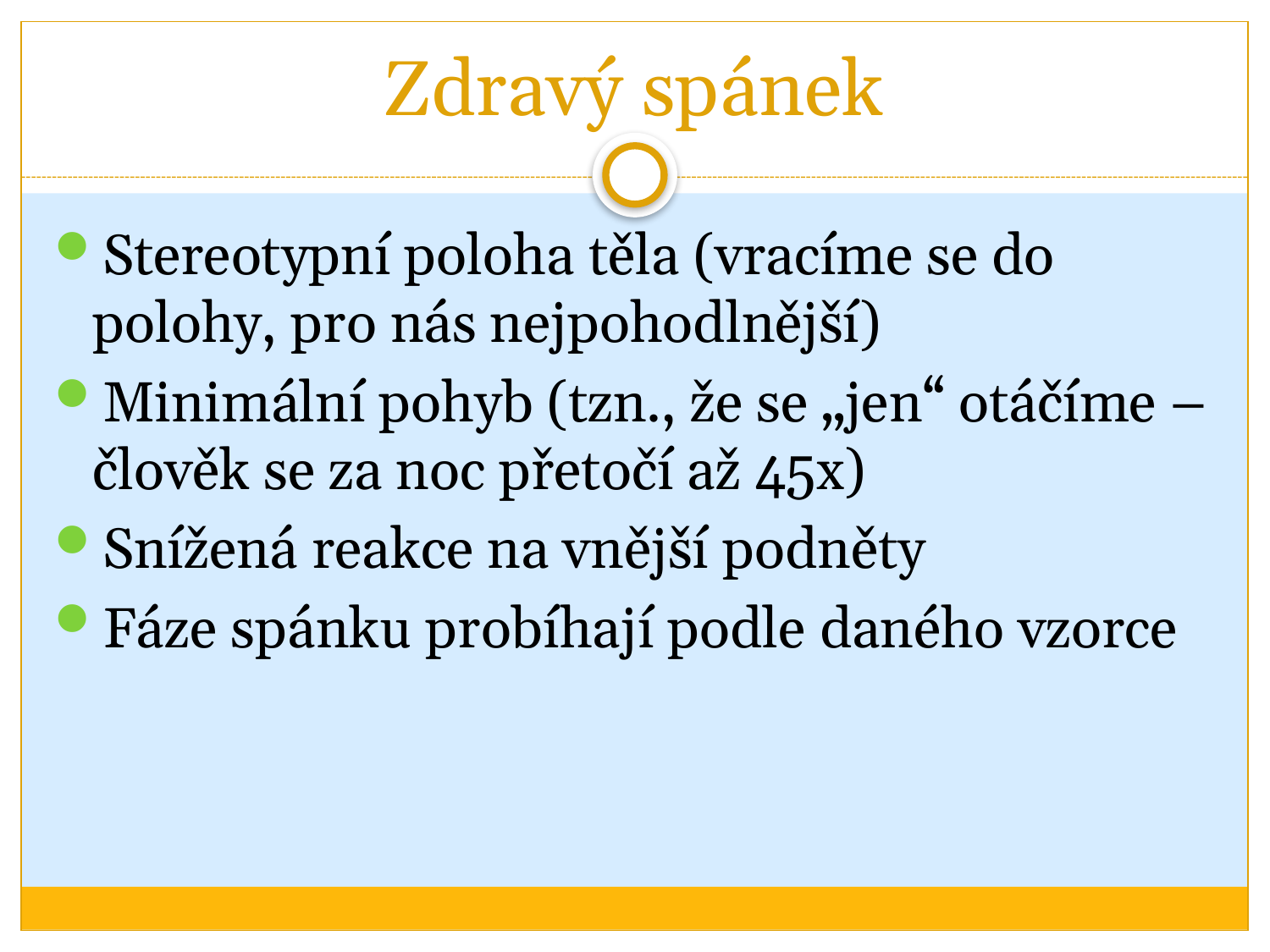

# Zdravý spánek
Stereotypní poloha těla (vracíme se do polohy, pro nás nejpohodlnější)
Minimální pohyb (tzn., že se „jen“ otáčíme – člověk se za noc přetočí až 45x)
Snížená reakce na vnější podněty
Fáze spánku probíhají podle daného vzorce